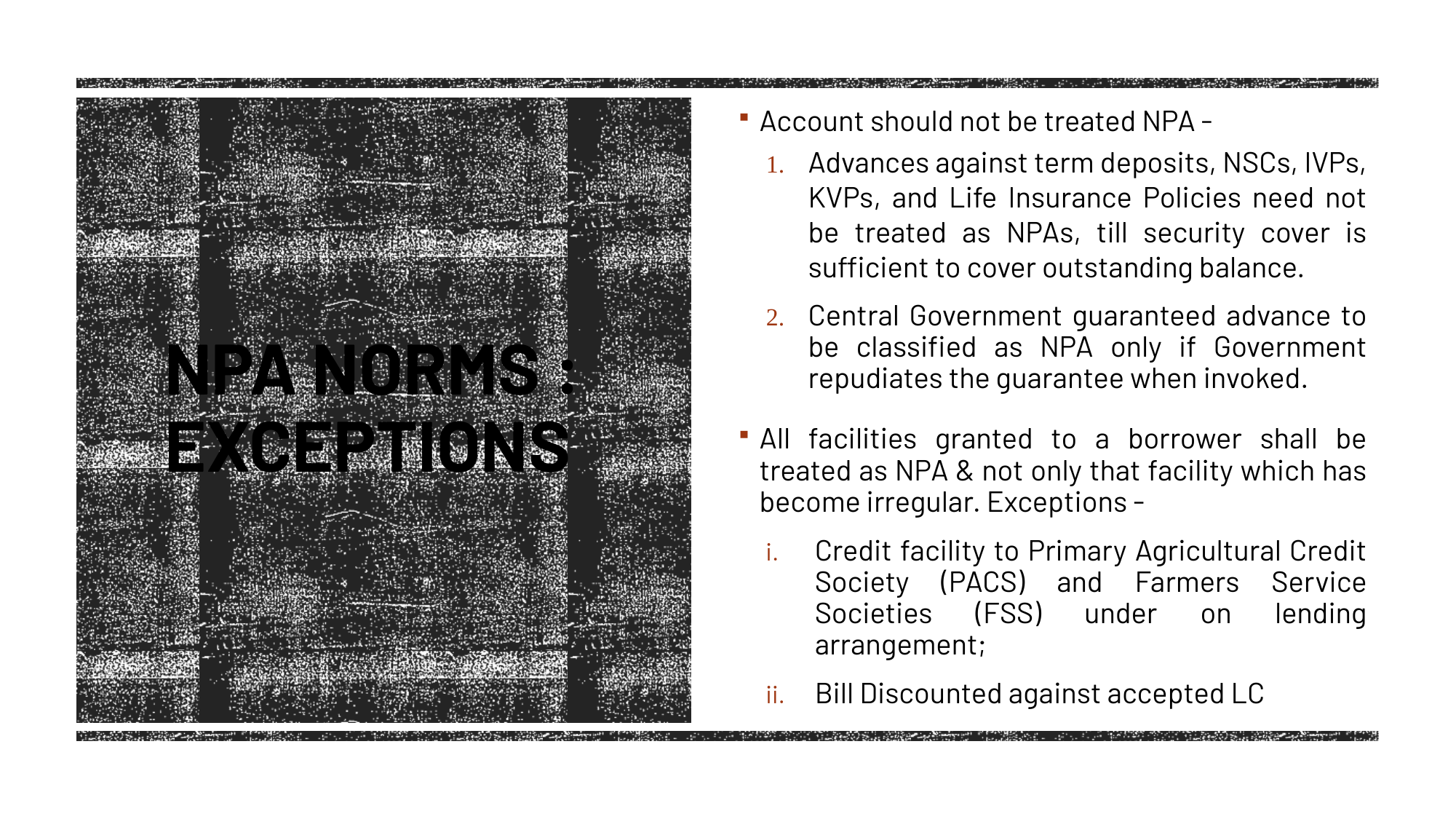

Account should not be treated NPA -
﻿﻿﻿Advances against term deposits, NSCs, IVPs, KVPs, and Life Insurance Policies need not be treated as NPAs, till security cover is sufficient to cover outstanding balance.
﻿﻿﻿Central Government guaranteed advance to be classified as NPA only if Government repudiates the guarantee when invoked.
All facilities granted to a borrower shall be treated as NPA & not only that facility which has become irregular. Exceptions -
Credit facility to Primary Agricultural Credit Society (PACS) and Farmers Service Societies (FSS) under on lending arrangement;
Bill Discounted against accepted LC

# NPA Norms : Exceptions

CA Ritesh Agarwal, S. Jaykishan